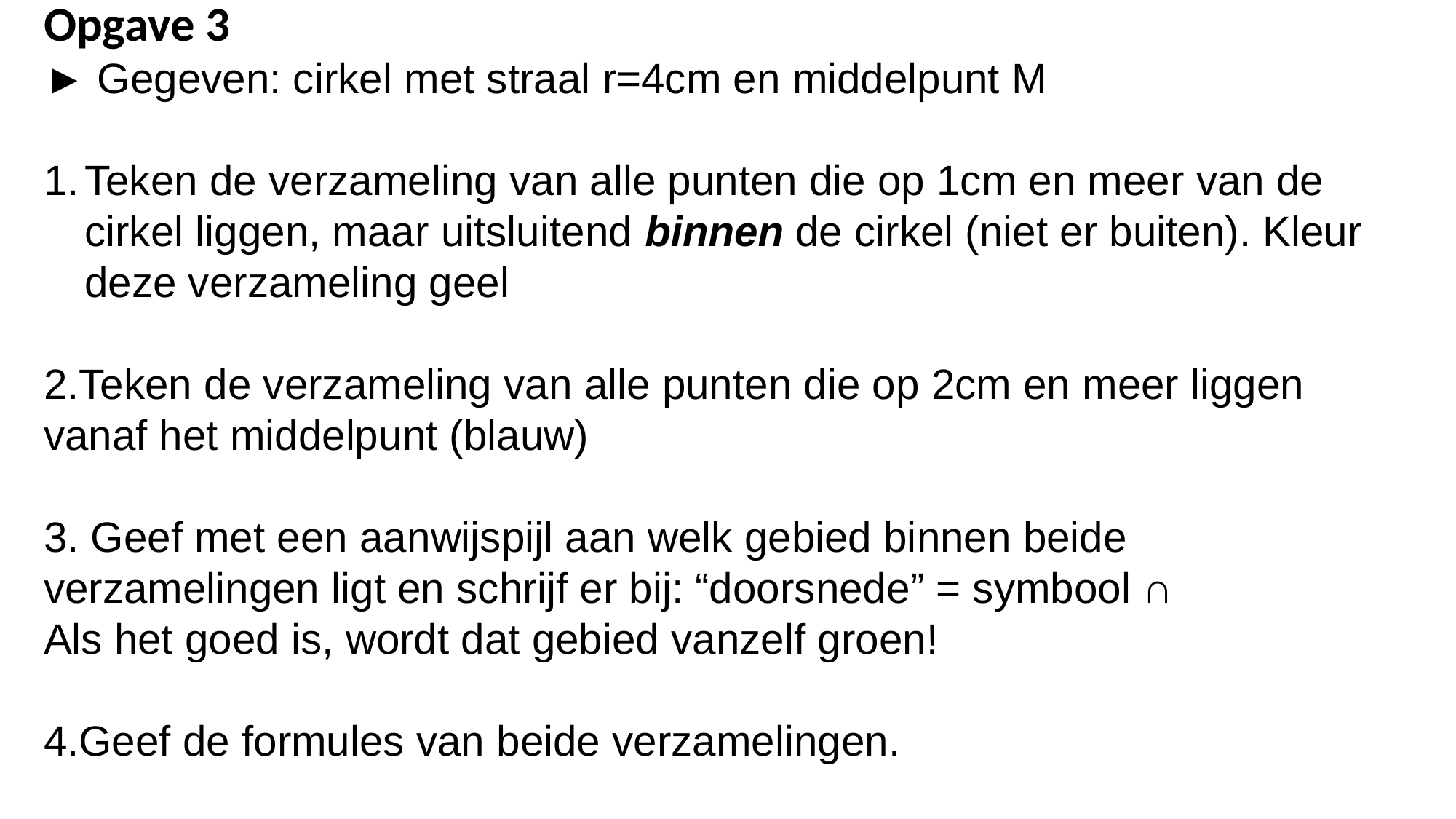

Opgave 3
► Gegeven: cirkel met straal r=4cm en middelpunt M

Teken de verzameling van alle punten die op 1cm en meer van de cirkel liggen, maar uitsluitend binnen de cirkel (niet er buiten). Kleur deze verzameling geel

2.Teken de verzameling van alle punten die op 2cm en meer liggen vanaf het middelpunt (blauw)

3. Geef met een aanwijspijl aan welk gebied binnen beide verzamelingen ligt en schrijf er bij: “doorsnede” = symbool ∩
Als het goed is, wordt dat gebied vanzelf groen!

4.Geef de formules van beide verzamelingen.